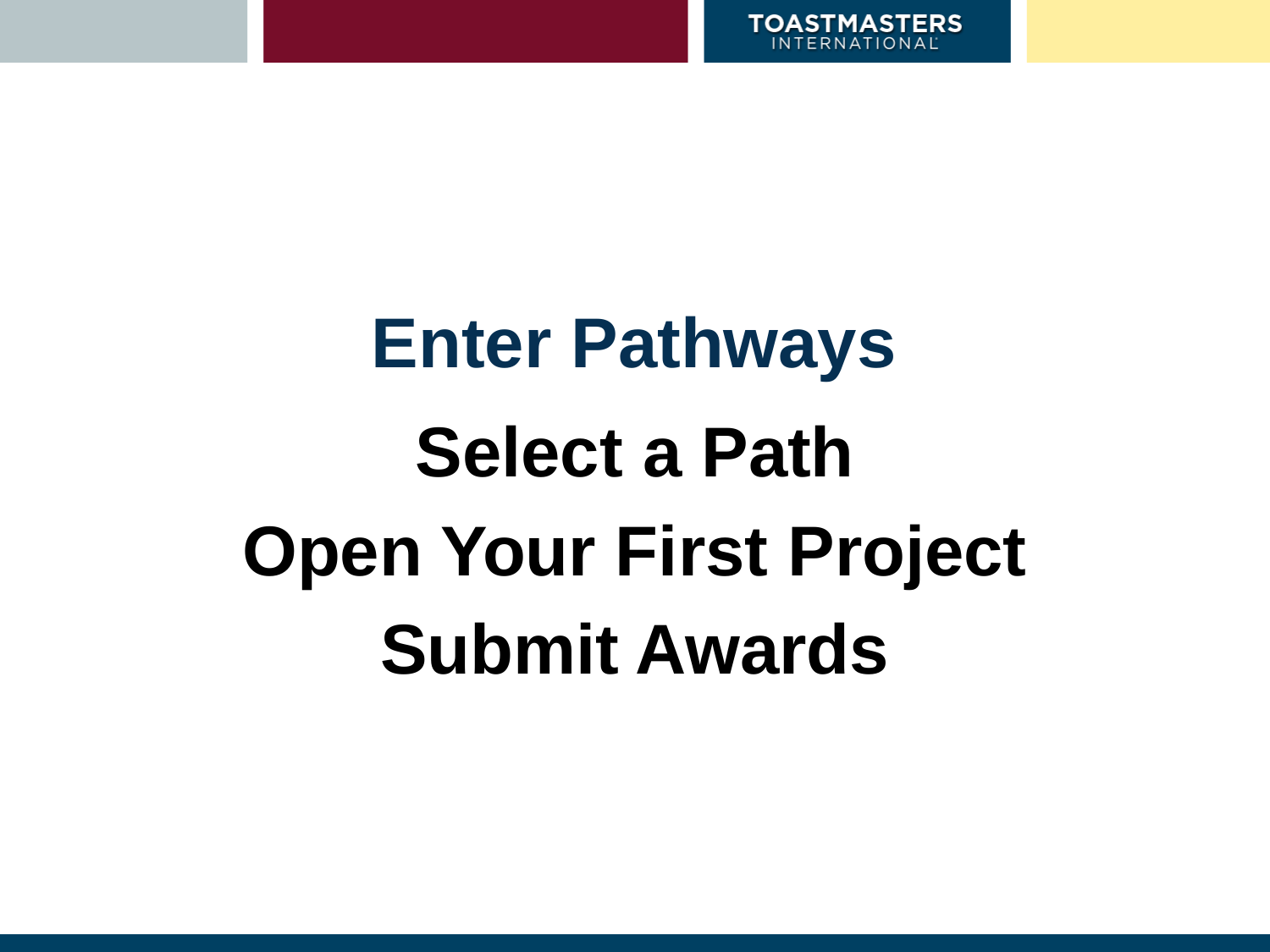

# Enter Pathways
Select a Path
Open Your First Project
Submit Awards